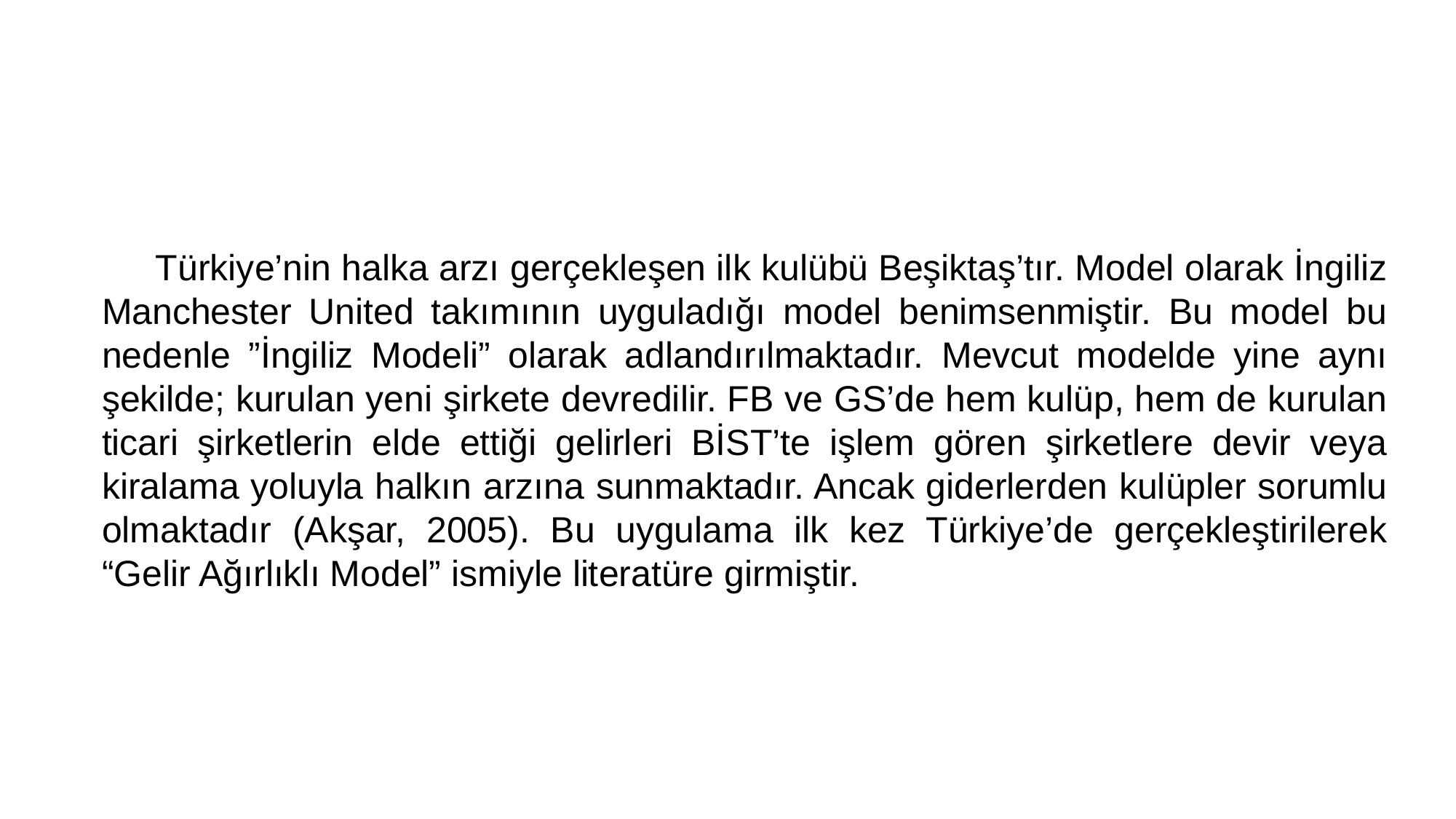

Türkiye’nin halka arzı gerçekleşen ilk kulübü Beşiktaş’tır. Model olarak İngiliz Manchester United takımının uyguladığı model benimsenmiştir. Bu model bu nedenle ”İngiliz Modeli” olarak adlandırılmaktadır. Mevcut modelde yine aynı şekilde; kurulan yeni şirkete devredilir. FB ve GS’de hem kulüp, hem de kurulan ticari şirketlerin elde ettiği gelirleri BİST’te işlem gören şirketlere devir veya kiralama yoluyla halkın arzına sunmaktadır. Ancak giderlerden kulüpler sorumlu olmaktadır (Akşar, 2005). Bu uygulama ilk kez Türkiye’de gerçekleştirilerek “Gelir Ağırlıklı Model” ismiyle literatüre girmiştir.